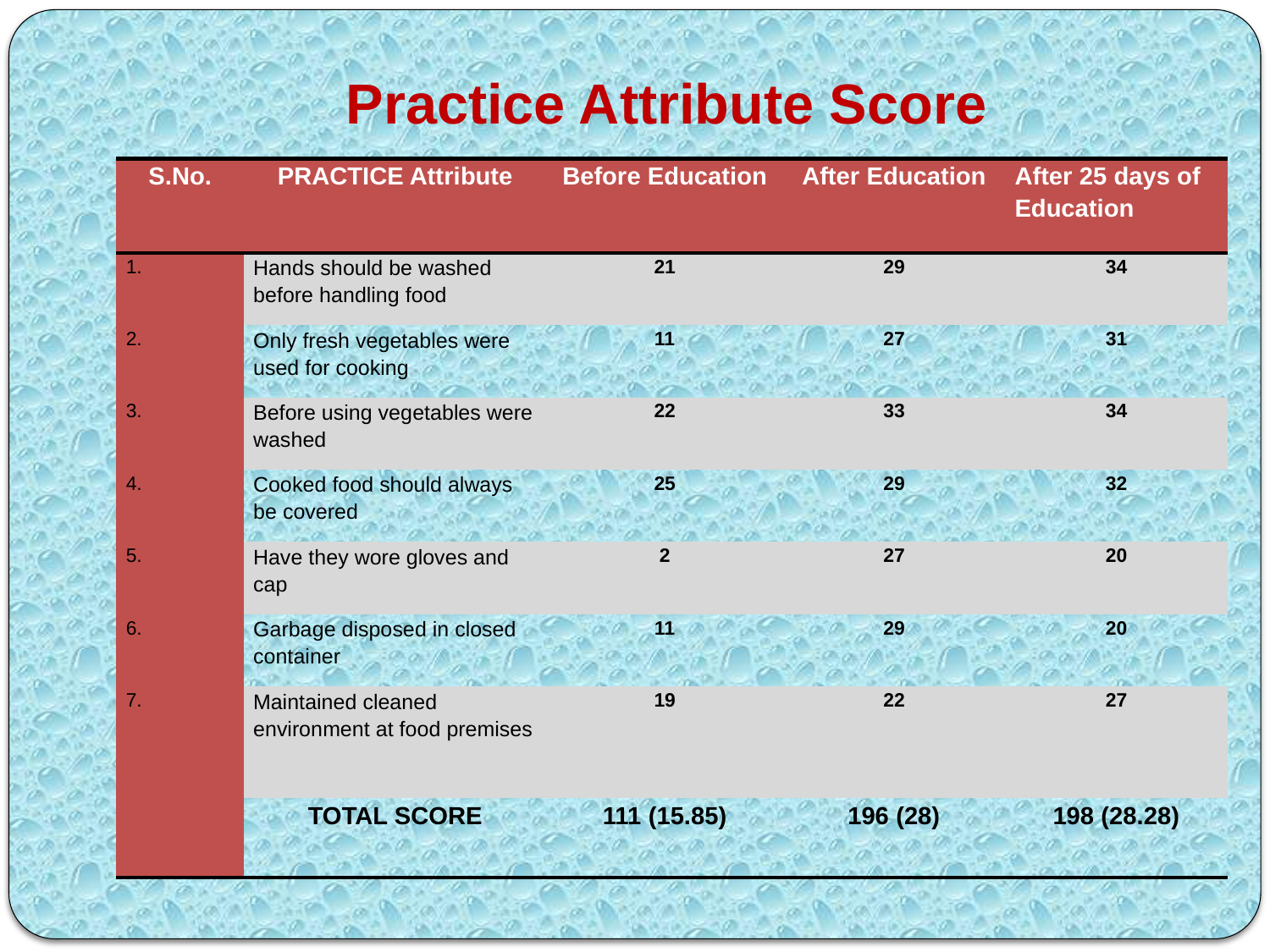

# Practice Attribute Score
| S.No. | PRACTICE Attribute | Before Education | After Education | After 25 days of Education |
| --- | --- | --- | --- | --- |
| 1. | Hands should be washed before handling food | 21 | 29 | 34 |
| 2. | Only fresh vegetables were used for cooking | 11 | 27 | 31 |
| 3. | Before using vegetables were washed | 22 | 33 | 34 |
| 4. | Cooked food should always be covered | 25 | 29 | 32 |
| 5. | Have they wore gloves and cap | 2 | 27 | 20 |
| 6. | Garbage disposed in closed container | 11 | 29 | 20 |
| 7. | Maintained cleaned environment at food premises | 19 | 22 | 27 |
|  | TOTAL SCORE | 111 (15.85) | 196 (28) | 198 (28.28) |